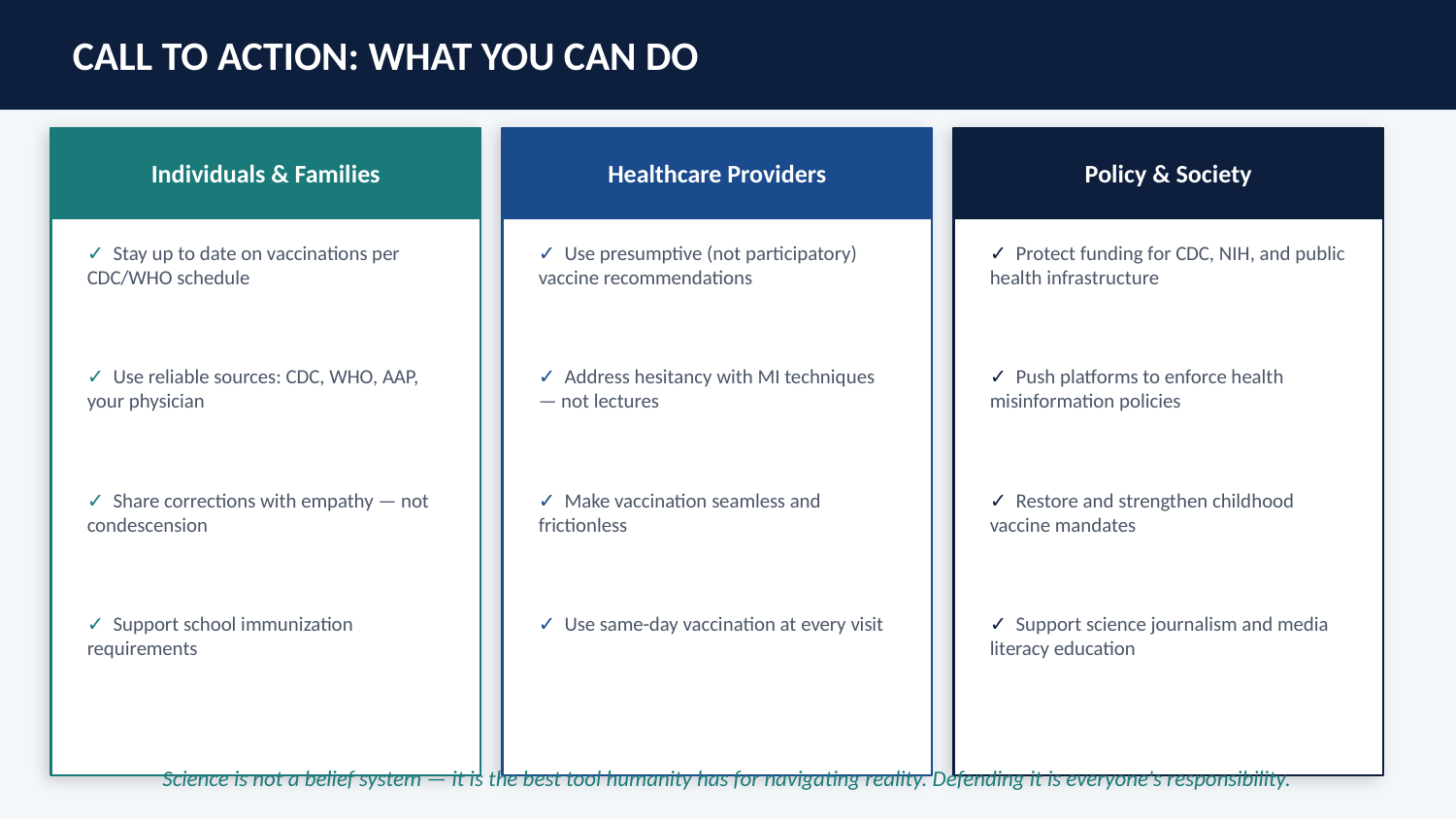

CALL TO ACTION: WHAT YOU CAN DO

Individuals & Families

Healthcare Providers

Policy & Society
✓  Stay up to date on vaccinations per CDC/WHO schedule
✓  Use presumptive (not participatory) vaccine recommendations
✓  Protect funding for CDC, NIH, and public health infrastructure
✓  Use reliable sources: CDC, WHO, AAP, your physician
✓  Address hesitancy with MI techniques — not lectures
✓  Push platforms to enforce health misinformation policies
✓  Share corrections with empathy — not condescension
✓  Make vaccination seamless and frictionless
✓  Restore and strengthen childhood vaccine mandates
✓  Support school immunization requirements
✓  Use same-day vaccination at every visit
✓  Support science journalism and media literacy education
Science is not a belief system — it is the best tool humanity has for navigating reality. Defending it is everyone's responsibility.